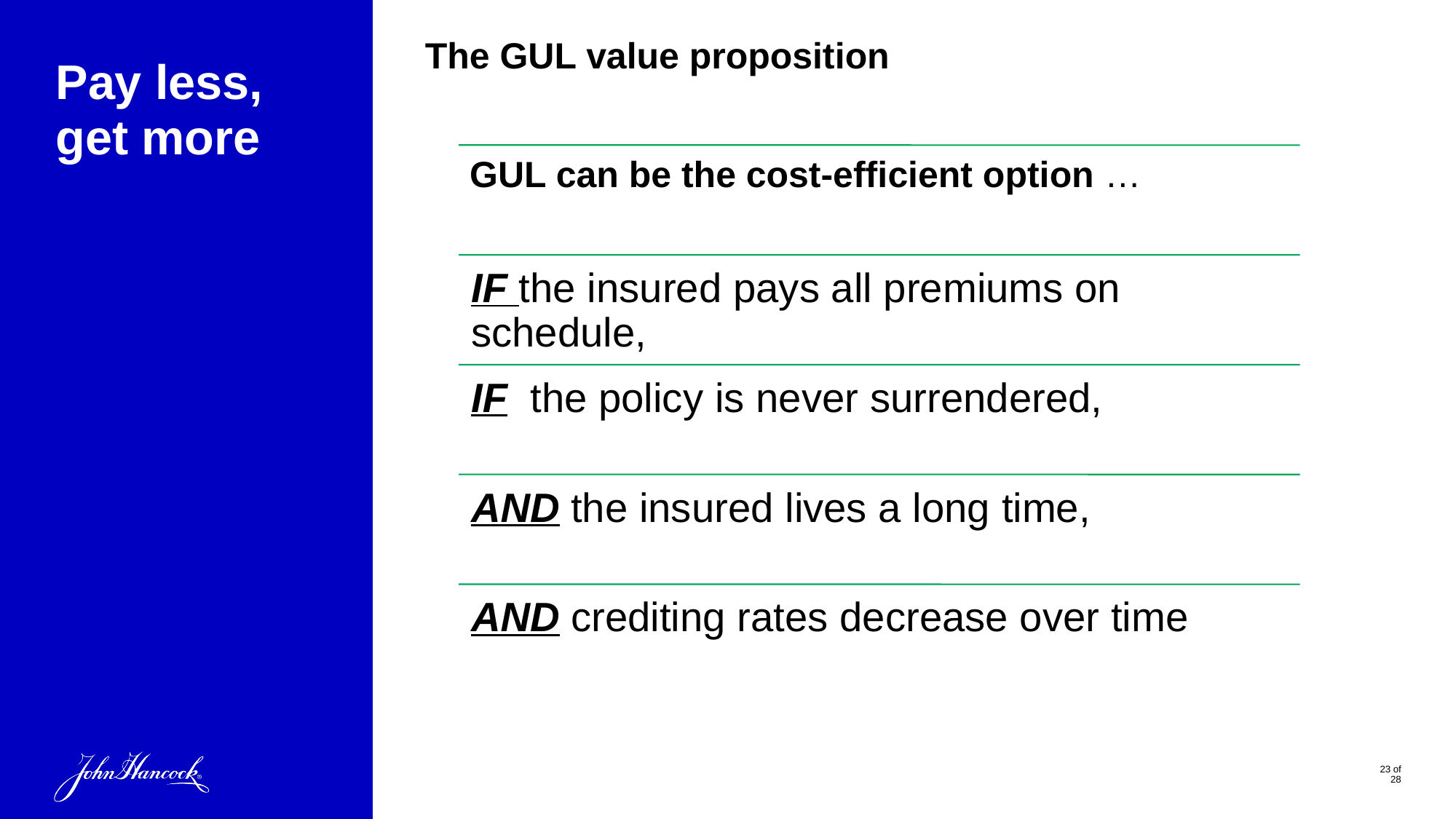

The GUL value proposition
# Pay less, get more
GUL can be the cost-efficient option …
IF the insured pays all premiums on schedule,
IF  the policy is never surrendered,
AND the insured lives a long time,
AND crediting rates decrease over time
23 of 28